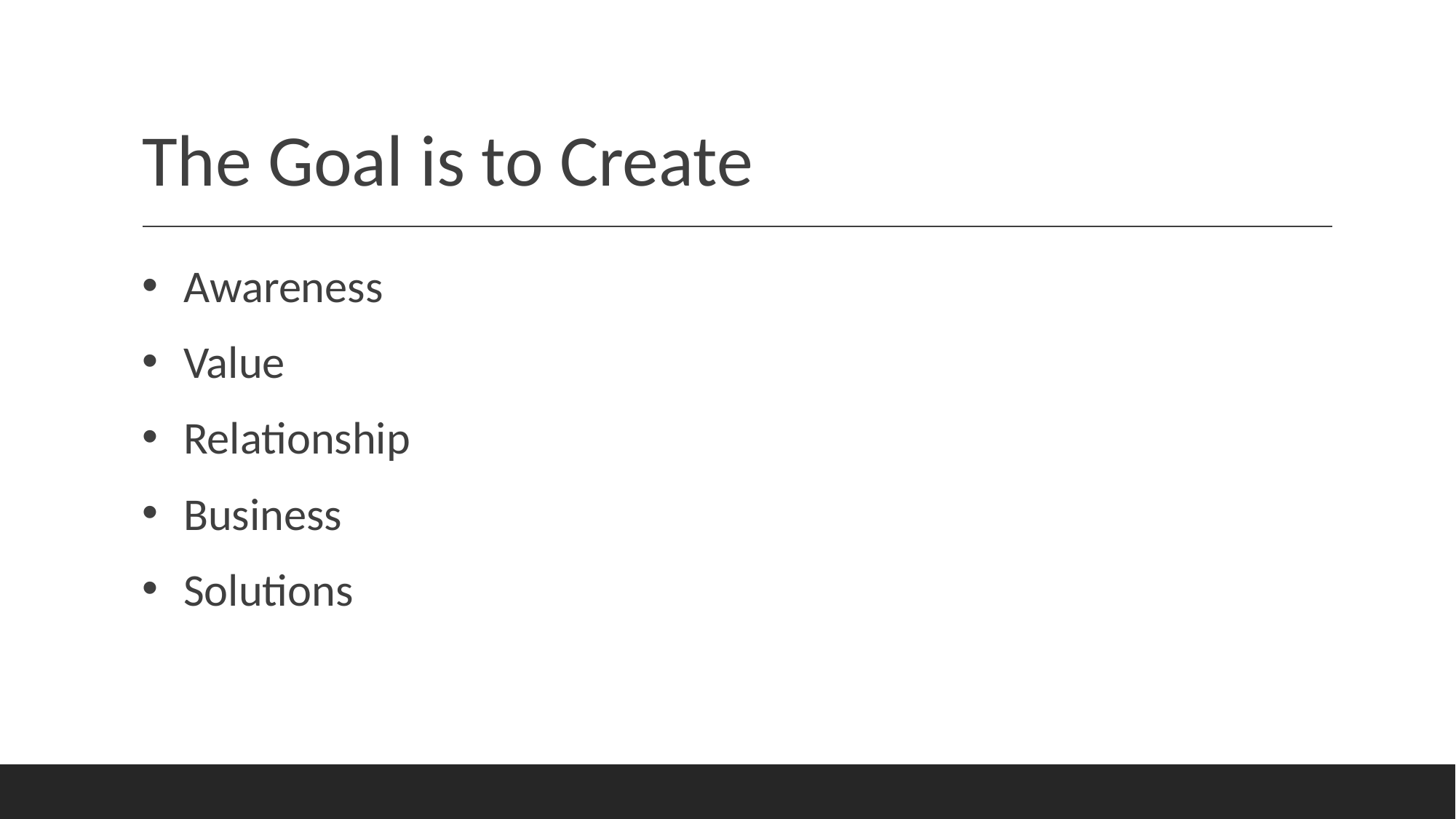

# The Goal is to Create
Awareness
Value
Relationship
Business
Solutions